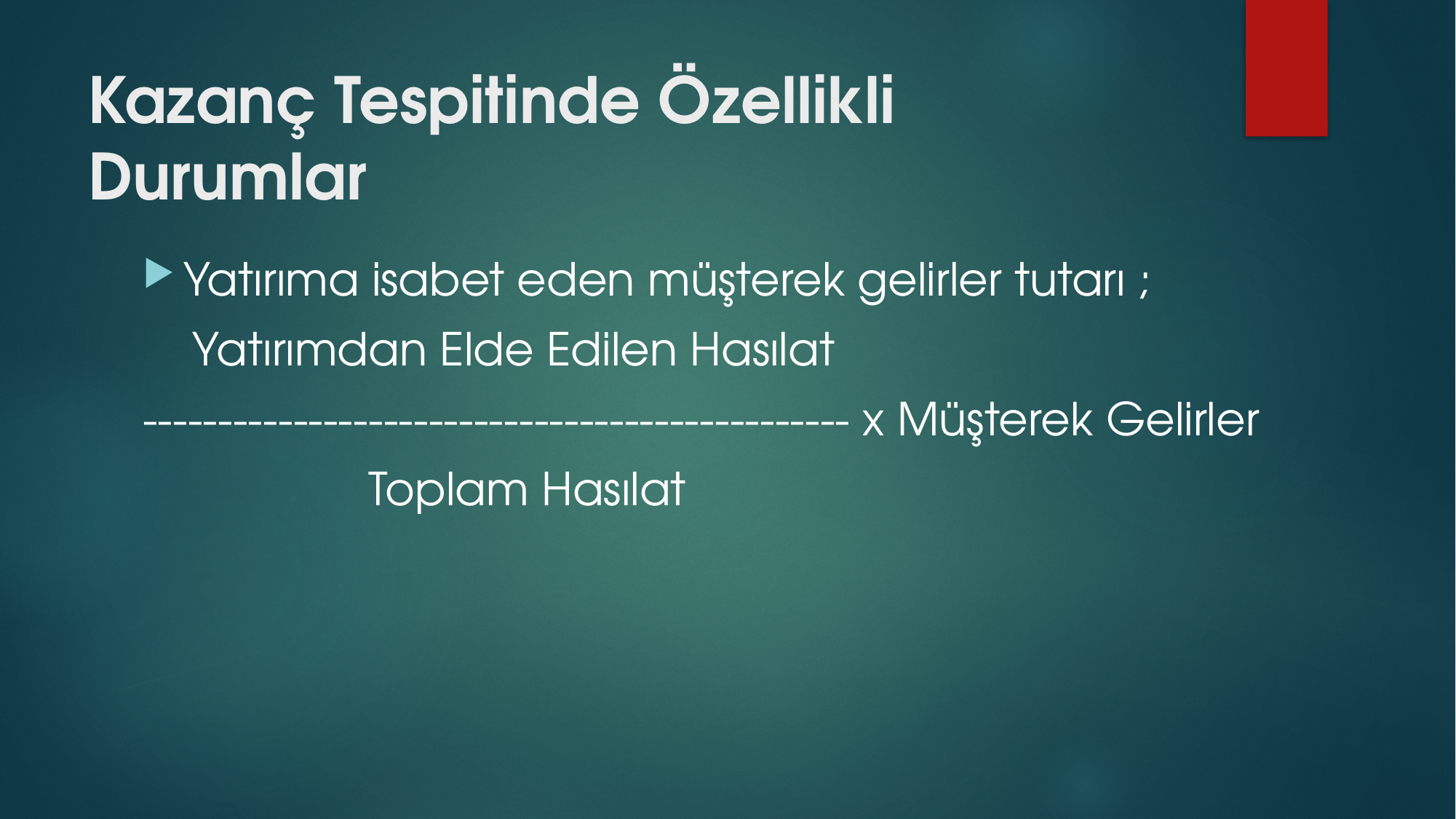

# Kazanç Tespitinde Özellikli Durumlar
Yatırıma isabet eden müşterek gelirler tutarı ;
    Yatırımdan Elde Edilen Hasılat
----------------------------------------------- x Müşterek Gelirler
                  Toplam Hasılat